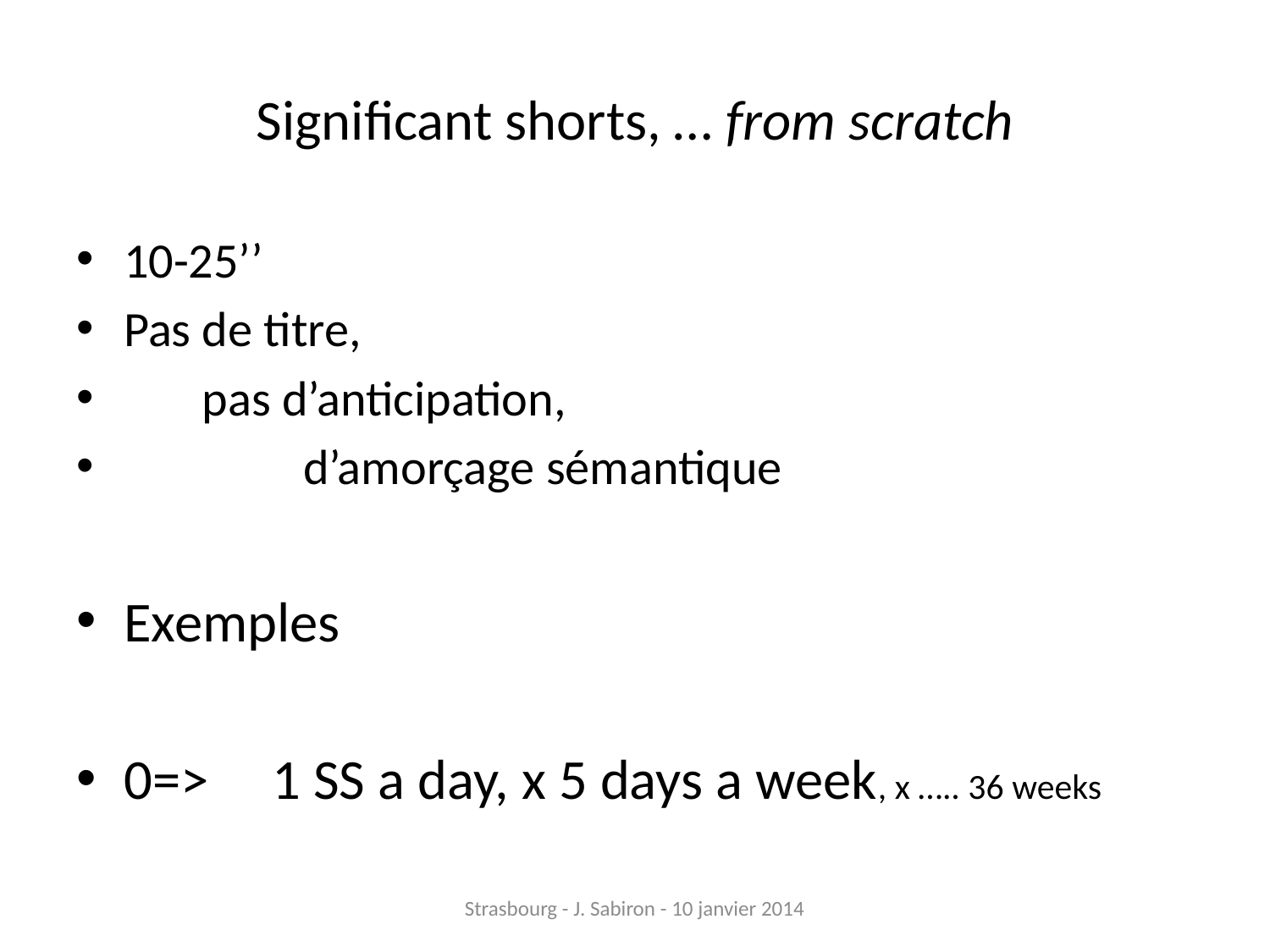

# Significant shorts, … from scratch
10-25’’
Pas de titre,
       pas d’anticipation,
                d’amorçage sémantique

Exemples

0=>     1 SS a day, x 5 days a week, x ….. 36 weeks
Strasbourg - J. Sabiron - 10 janvier 2014